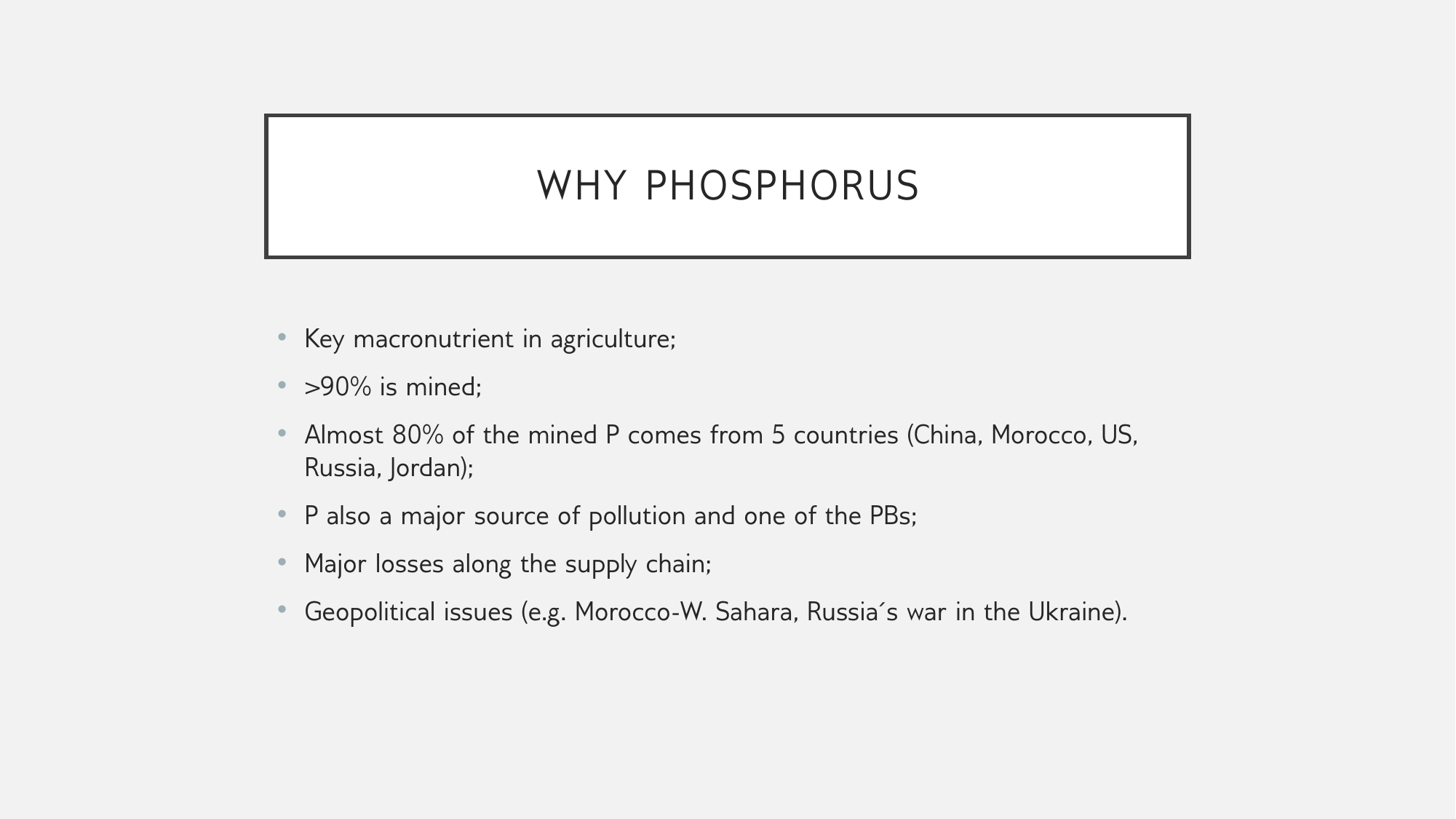

# Why phosphorus
Key macronutrient in agriculture;
>90% is mined;
Almost 80% of the mined P comes from 5 countries (China, Morocco, US, Russia, Jordan);
P also a major source of pollution and one of the PBs;
Major losses along the supply chain;
Geopolitical issues (e.g. Morocco-W. Sahara, Russia´s war in the Ukraine).